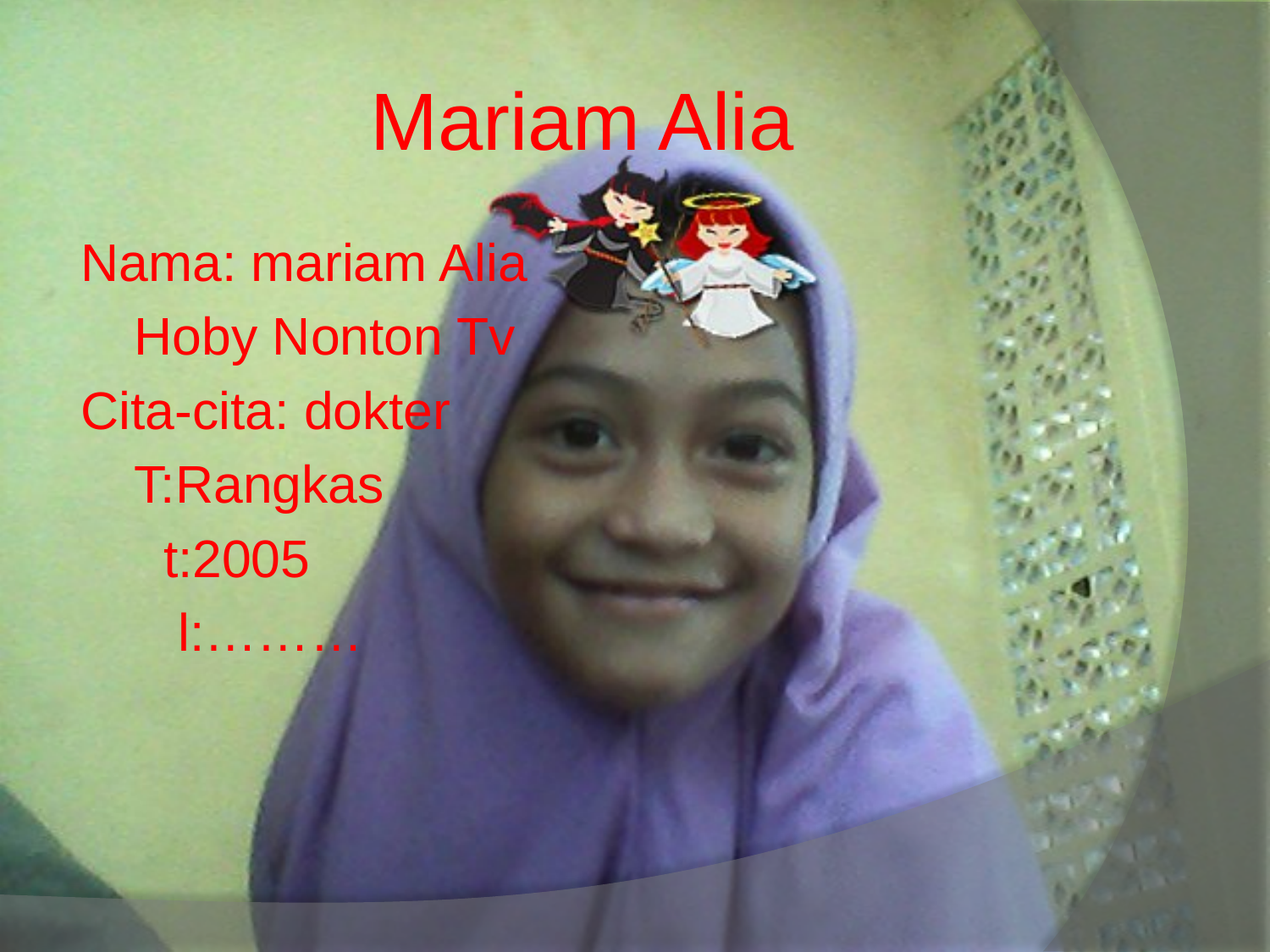

# Mariam Alia
Nama: mariam Alia
	Hoby Nonton Tv
Cita-cita: dokter
	T:Rangkas
	  t:2005
	   l:………